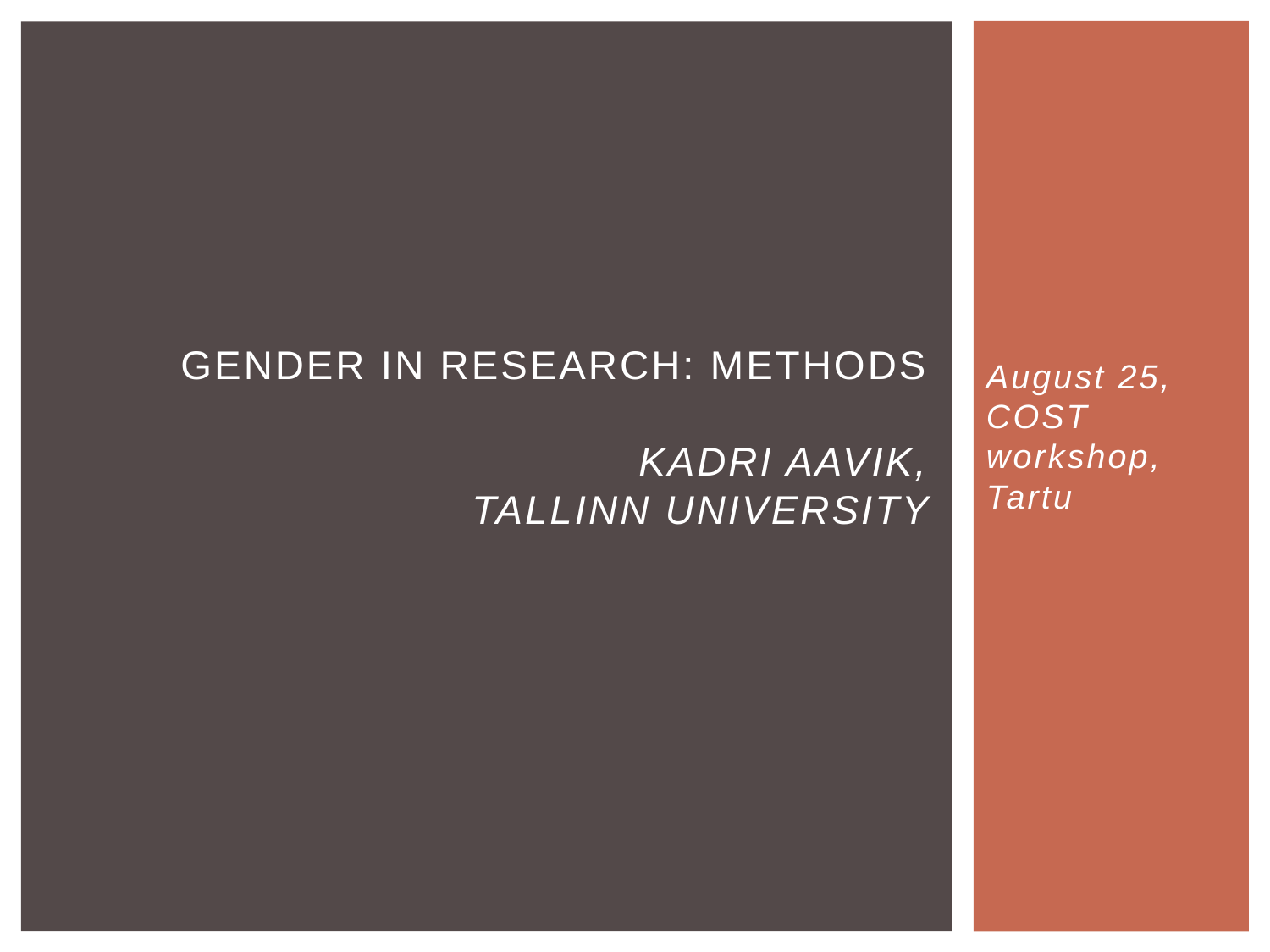

# Gender in Research: Methods Kadri Aavik, Tallinn University

August 25, COST workshop, Tartu